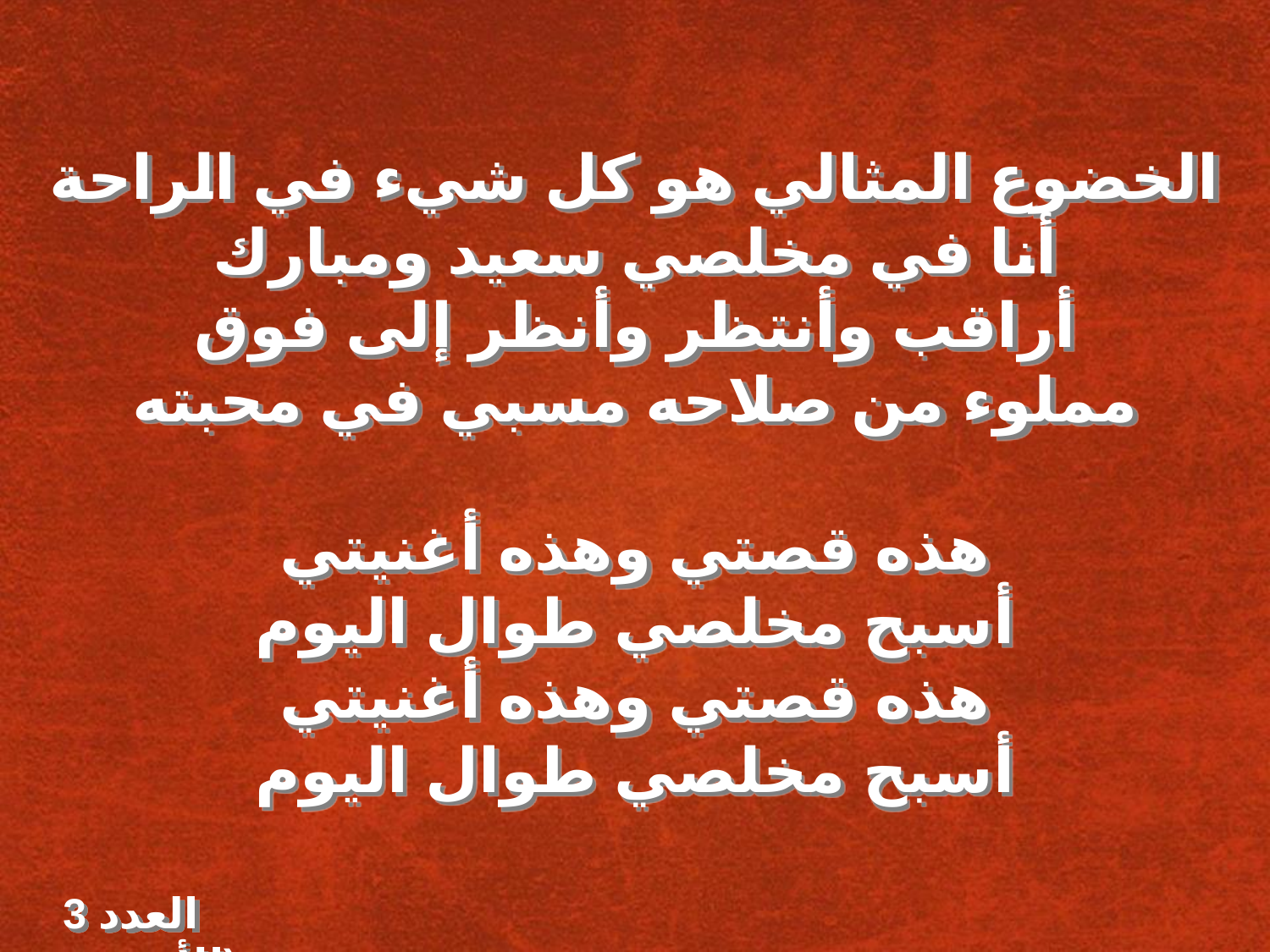

الخضوع المثالي هو كل شيء في الراحة
أنا في مخلصي سعيد ومبارك
أراقب وأنتظر وأنظر إلى فوق
مملوء من صلاحه مسبي في محبته

هذه قصتي وهذه أغنيتي
أسبح مخلصي طوال اليوم
هذه قصتي وهذه أغنيتي
أسبح مخلصي طوال اليوم
العدد 3 (الأخير)